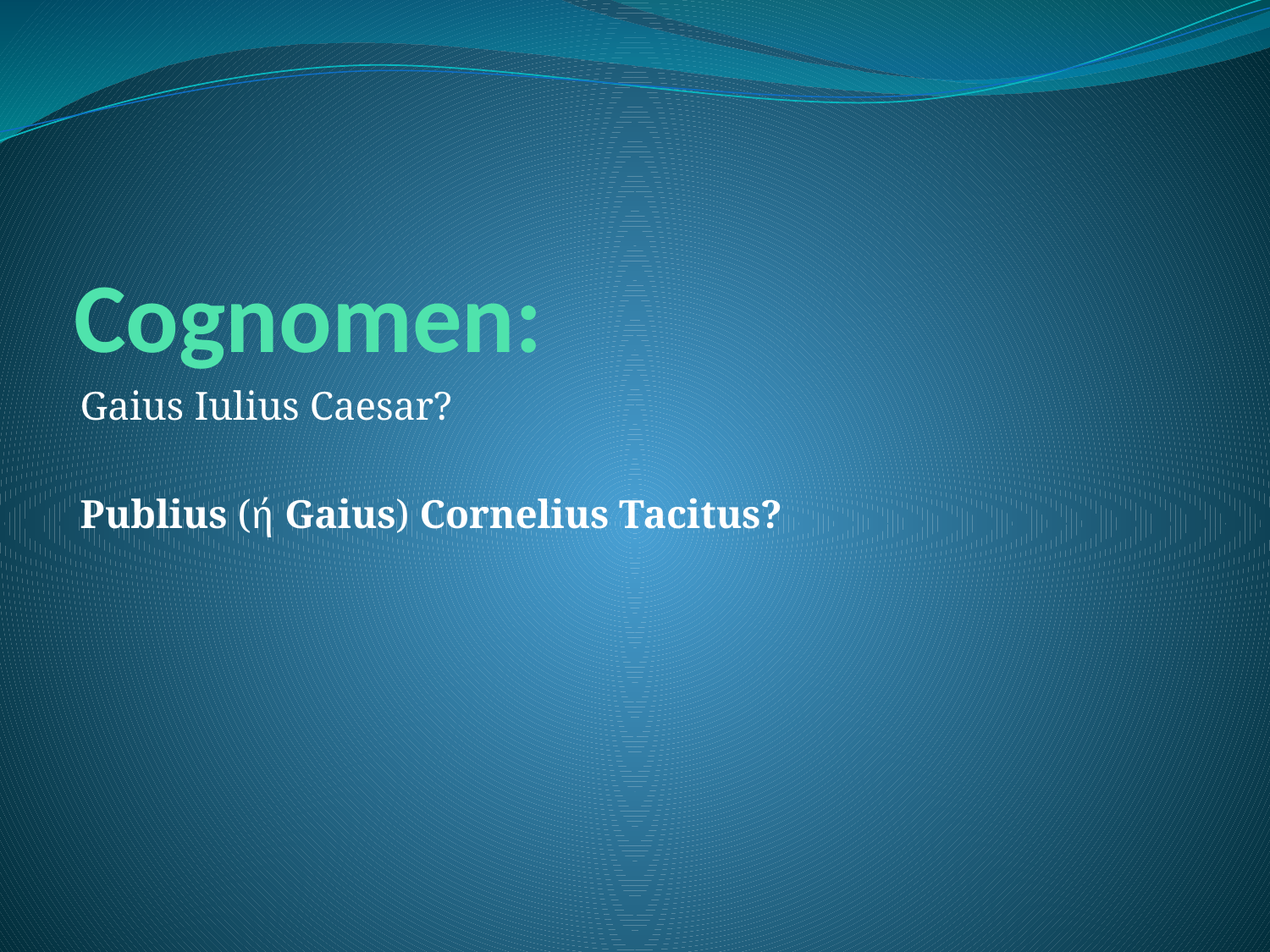

# Cognomen:
Gaius Iulius Caesar?

Publius (ή Gaius) Cornelius Tacitus?